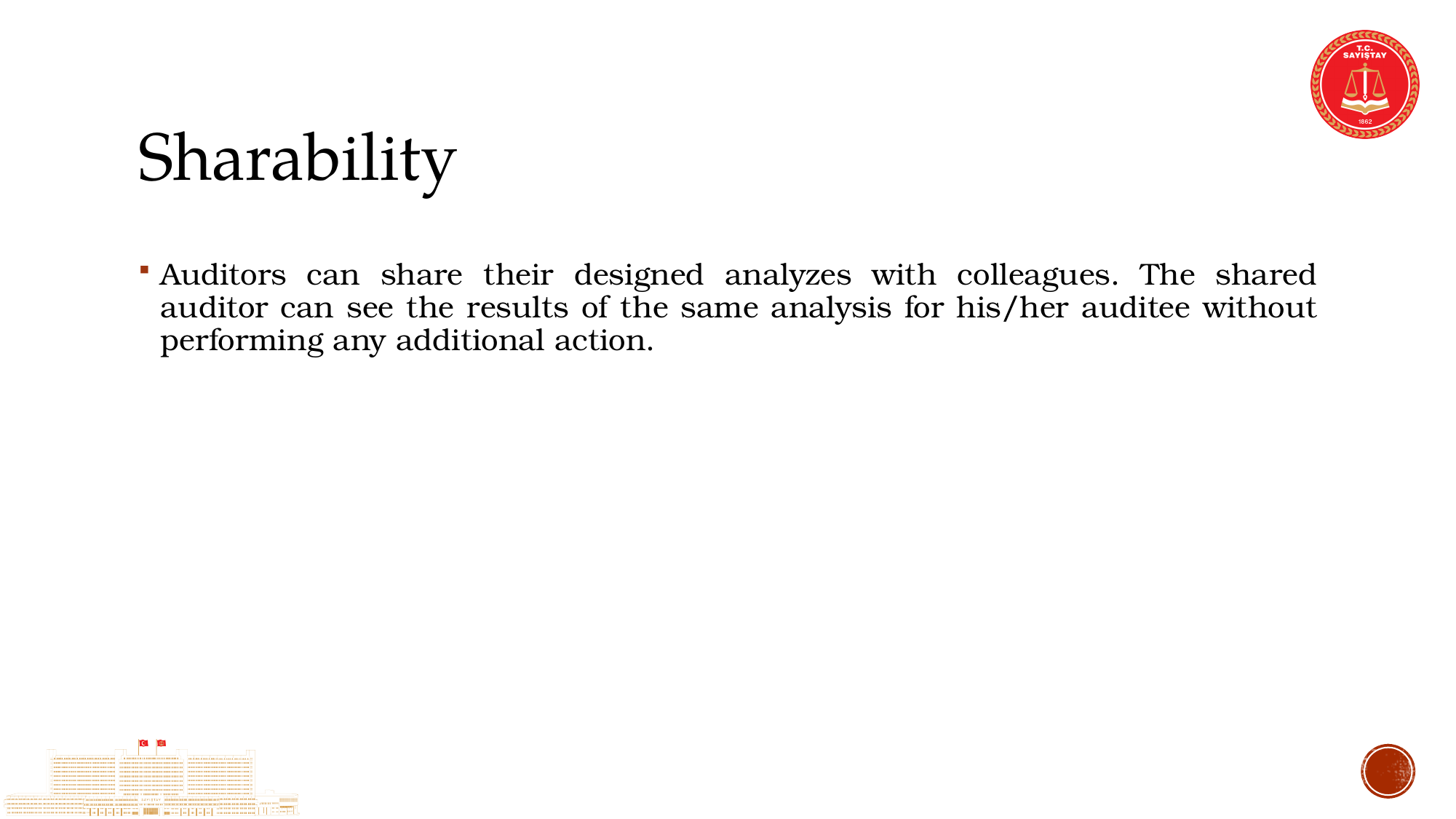

# Sharability
Auditors can share their designed analyzes with colleagues. The shared auditor can see the results of the same analysis for his/her auditee without performing any additional action.